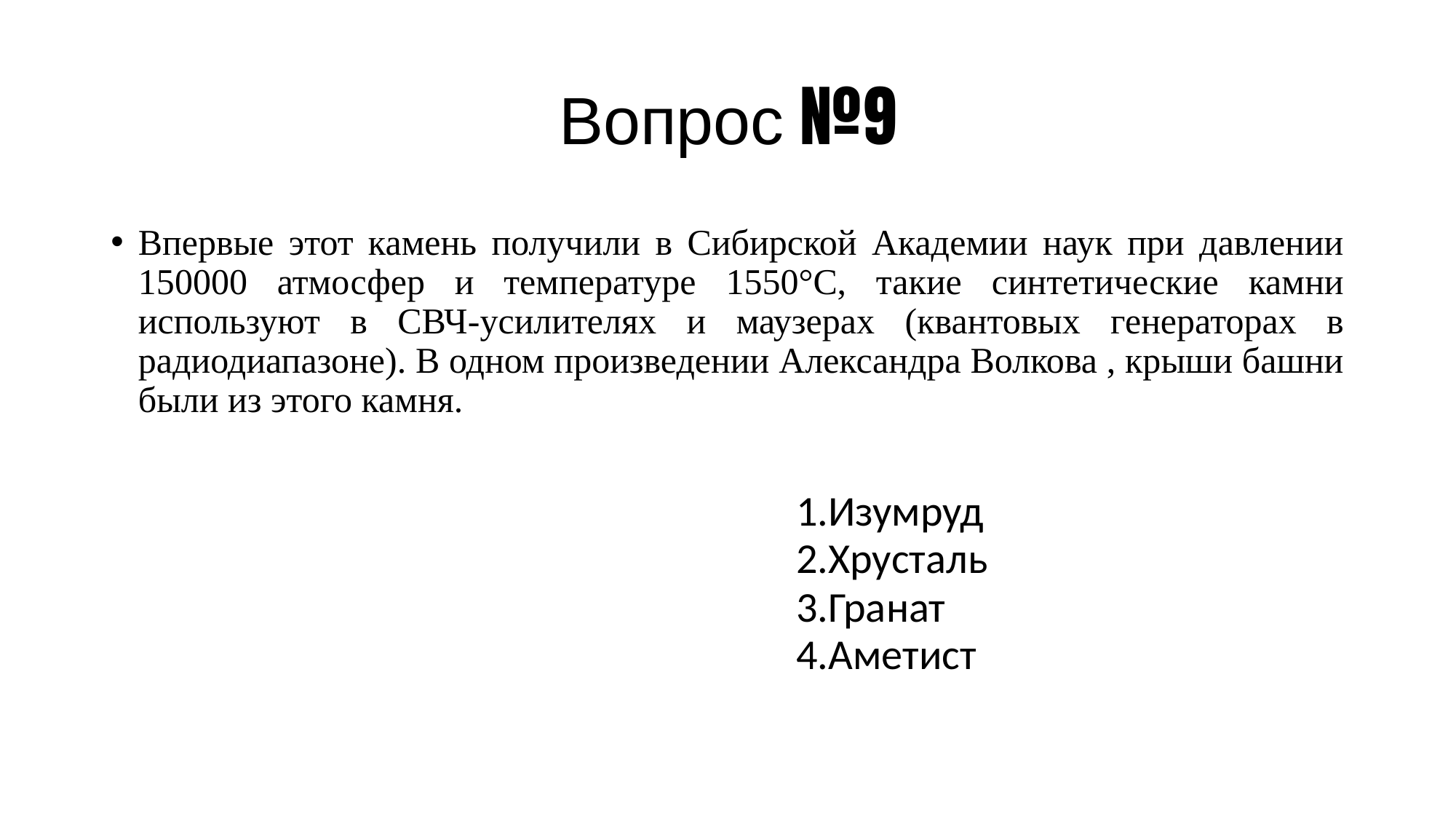

# Вопрос №9
Впервые этот камень получили в Сибирской Академии наук при давлении 150000 атмосфер и температуре 1550°С, такие синтетические камни используют в СВЧ-усилителях и маузерах (квантовых генераторах в радиодиапазоне). В одном произведении Александра Волкова , крыши башни были из этого камня.
1.Изумруд
2.Хрусталь
3.Гранат
4.Аметист